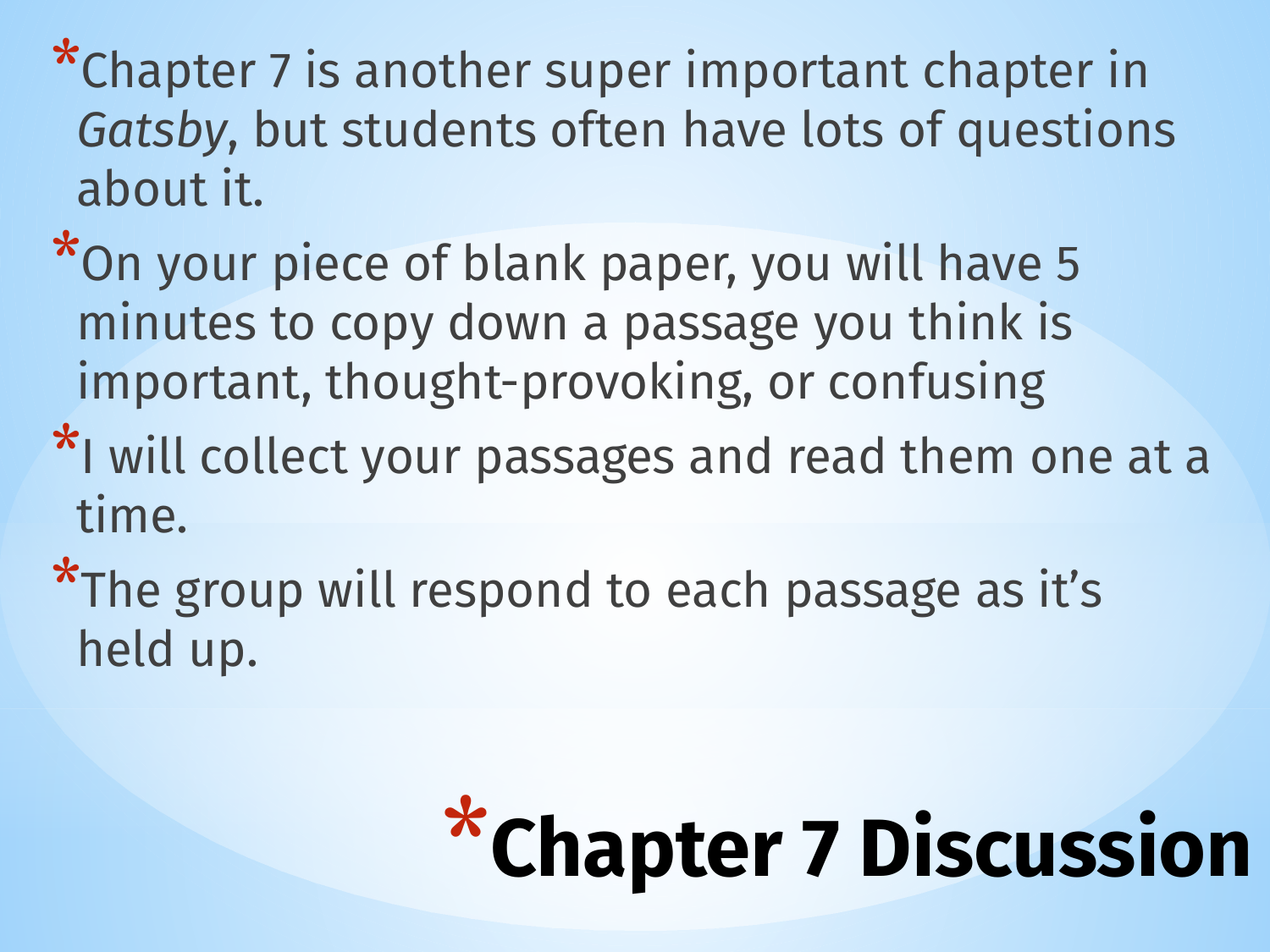

Chapter 7 is another super important chapter in Gatsby, but students often have lots of questions about it.
On your piece of blank paper, you will have 5 minutes to copy down a passage you think is important, thought-provoking, or confusing
I will collect your passages and read them one at a time.
The group will respond to each passage as it’s held up.
# Chapter 7 Discussion